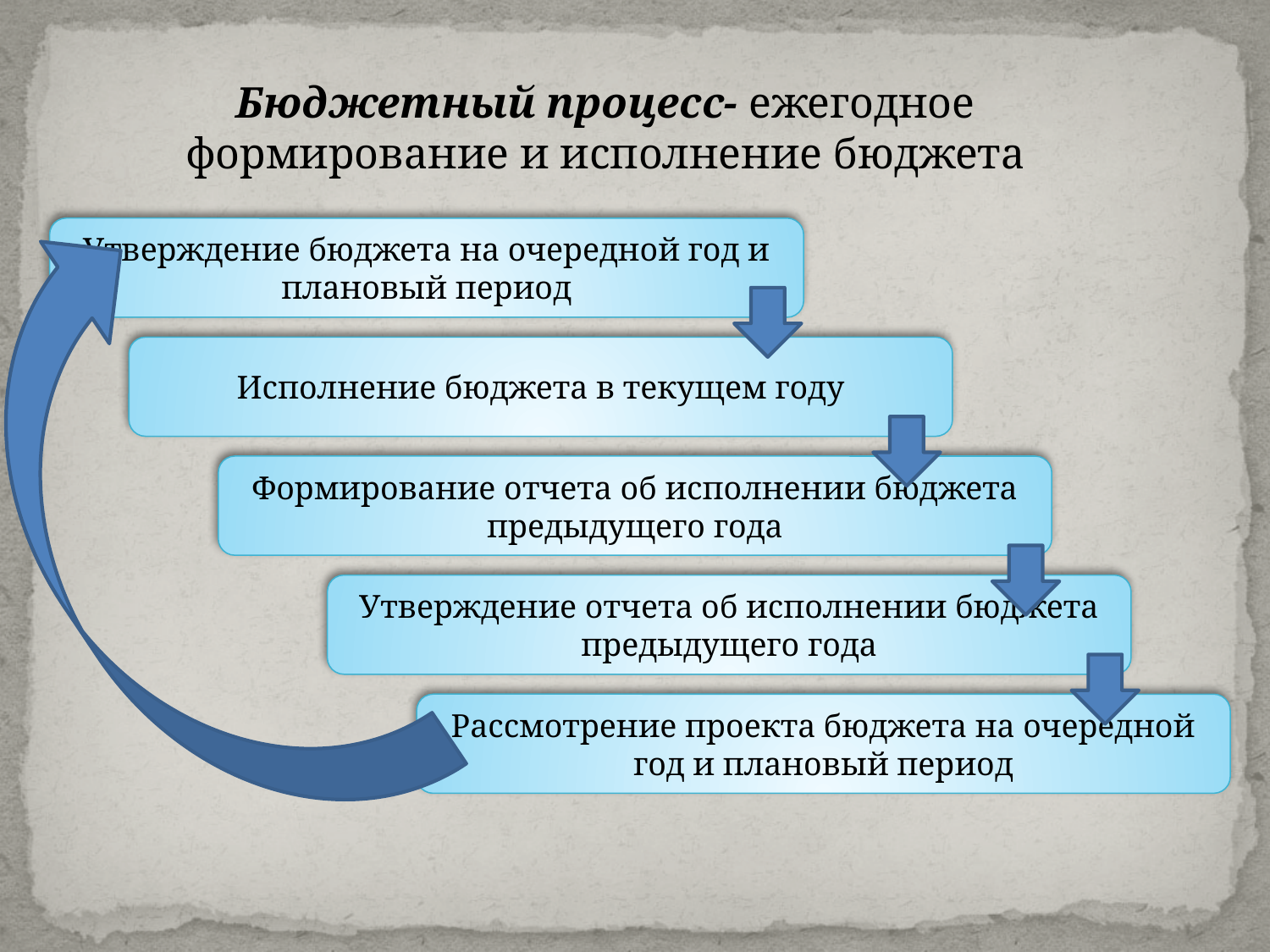

Бюджетный процесс- ежегодное формирование и исполнение бюджета

Утверждение бюджета на очередной год и плановый период

Исполнение бюджета в текущем году

Формирование отчета об исполнении бюджета предыдущего года

Утверждение отчета об исполнении бюджета предыдущего года

Рассмотрение проекта бюджета на очередной год и плановый период